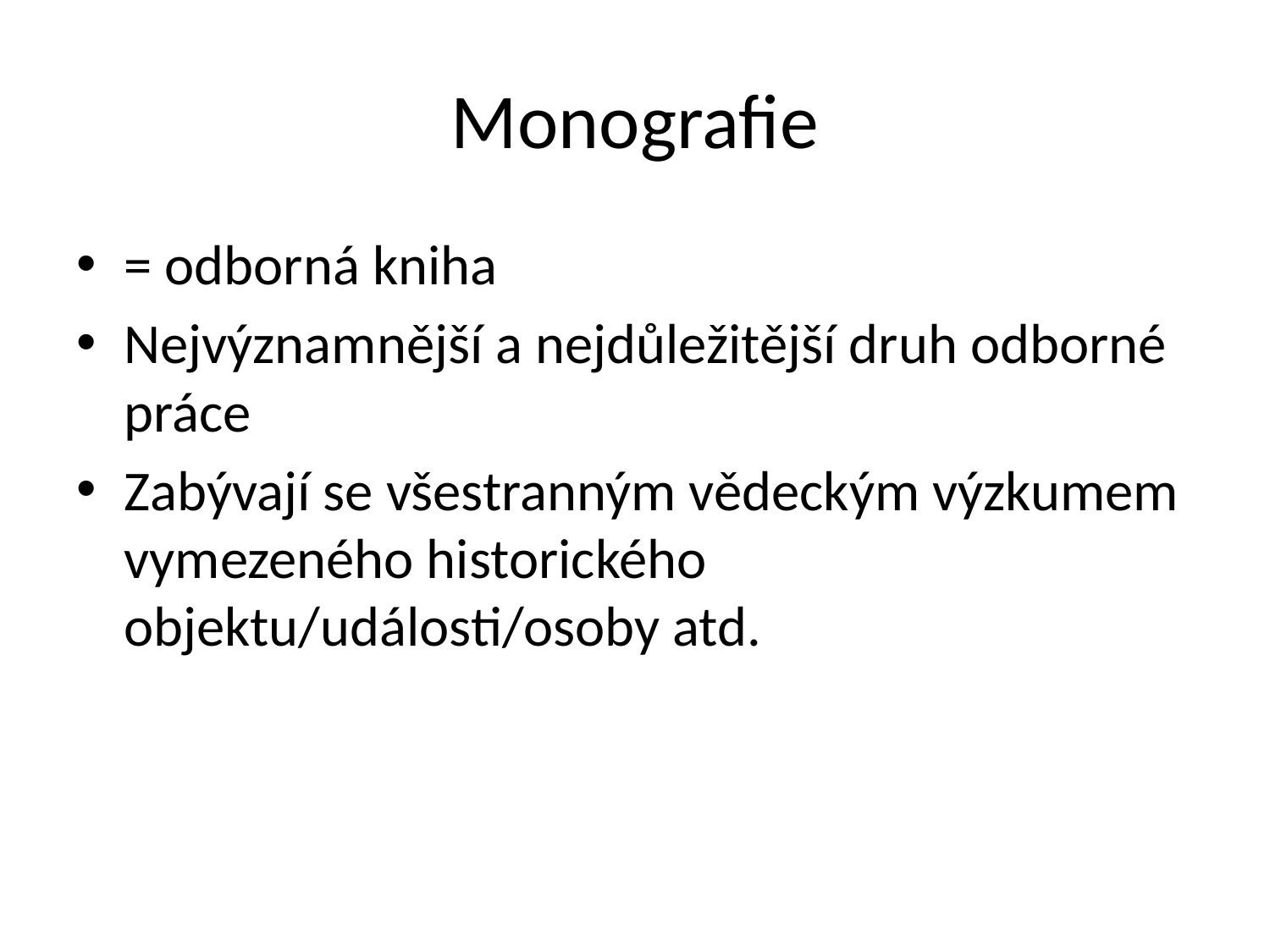

# Monografie
= odborná kniha
Nejvýznamnější a nejdůležitější druh odborné práce
Zabývají se všestranným vědeckým výzkumem vymezeného historického objektu/události/osoby atd.